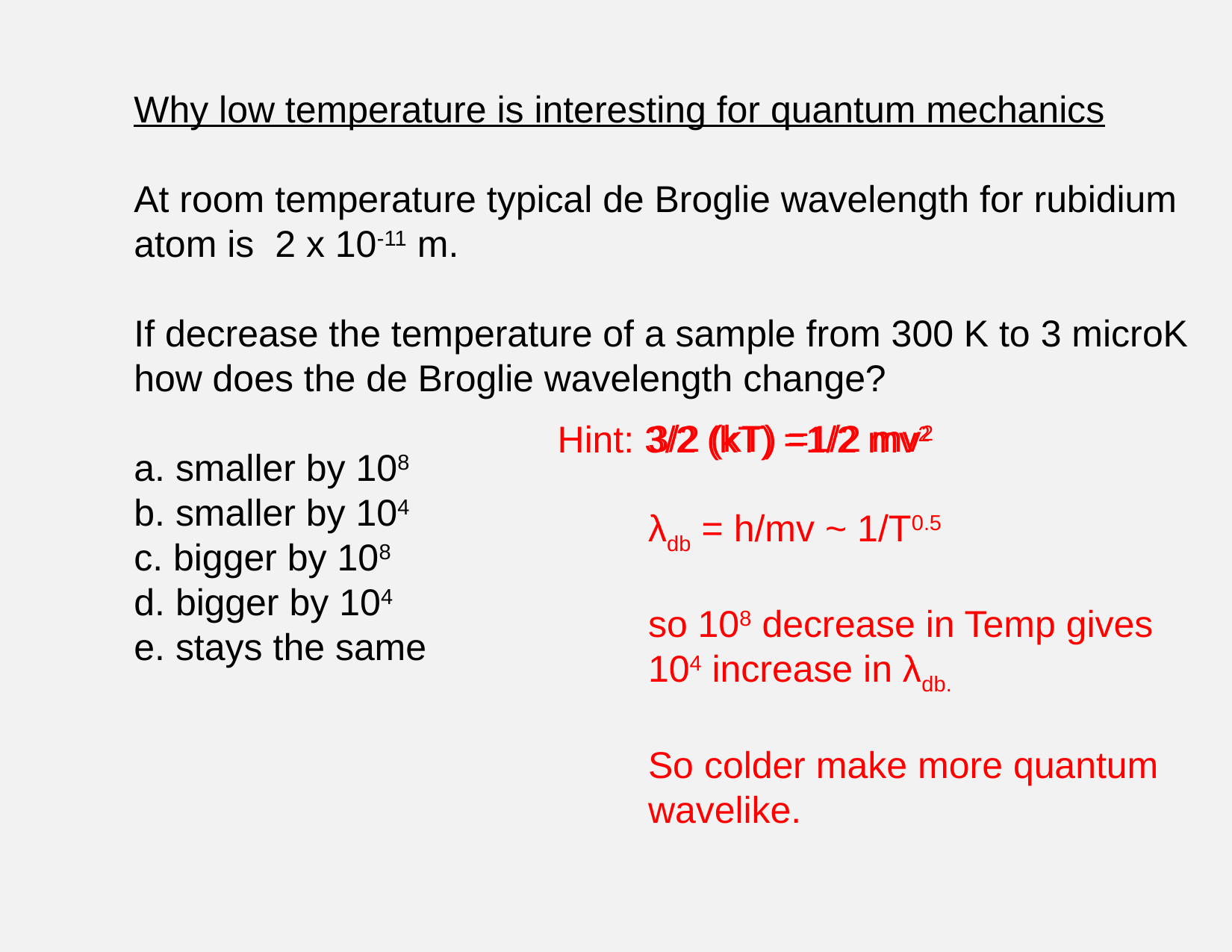

Why low temperature is interesting for quantum mechanics

At room temperature typical de Broglie wavelength for rubidium
atom is  2 x 10-11 m.

If decrease the temperature of a sample from 300 K to 3 microK
how does the de Broglie wavelength change?

a. smaller by 108
b. smaller by 104
c. bigger by 108
d. bigger by 104
e. stays the same

3/2 (kT) =1/2 mv2

λdb = h/mv ~ 1/T0.5

so 108 decrease in Temp gives
104 increase in λdb.

So colder make more quantum
wavelike.
Hint: 3/2 (kT) =1/2 mv2